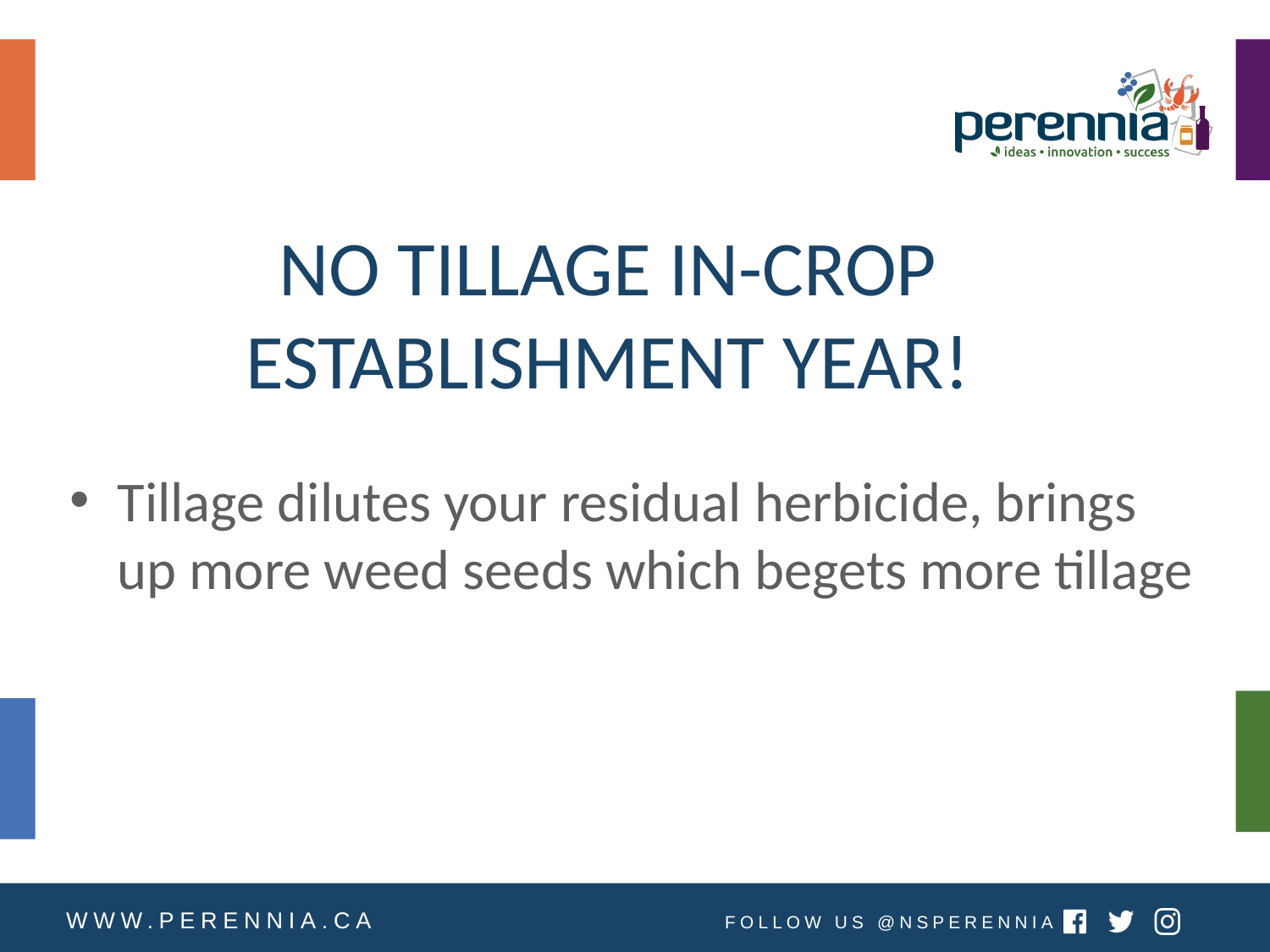

# NO TILLAGE IN-CROP ESTABLISHMENT YEAR!
Tillage dilutes your residual herbicide, brings up more weed seeds which begets more tillage